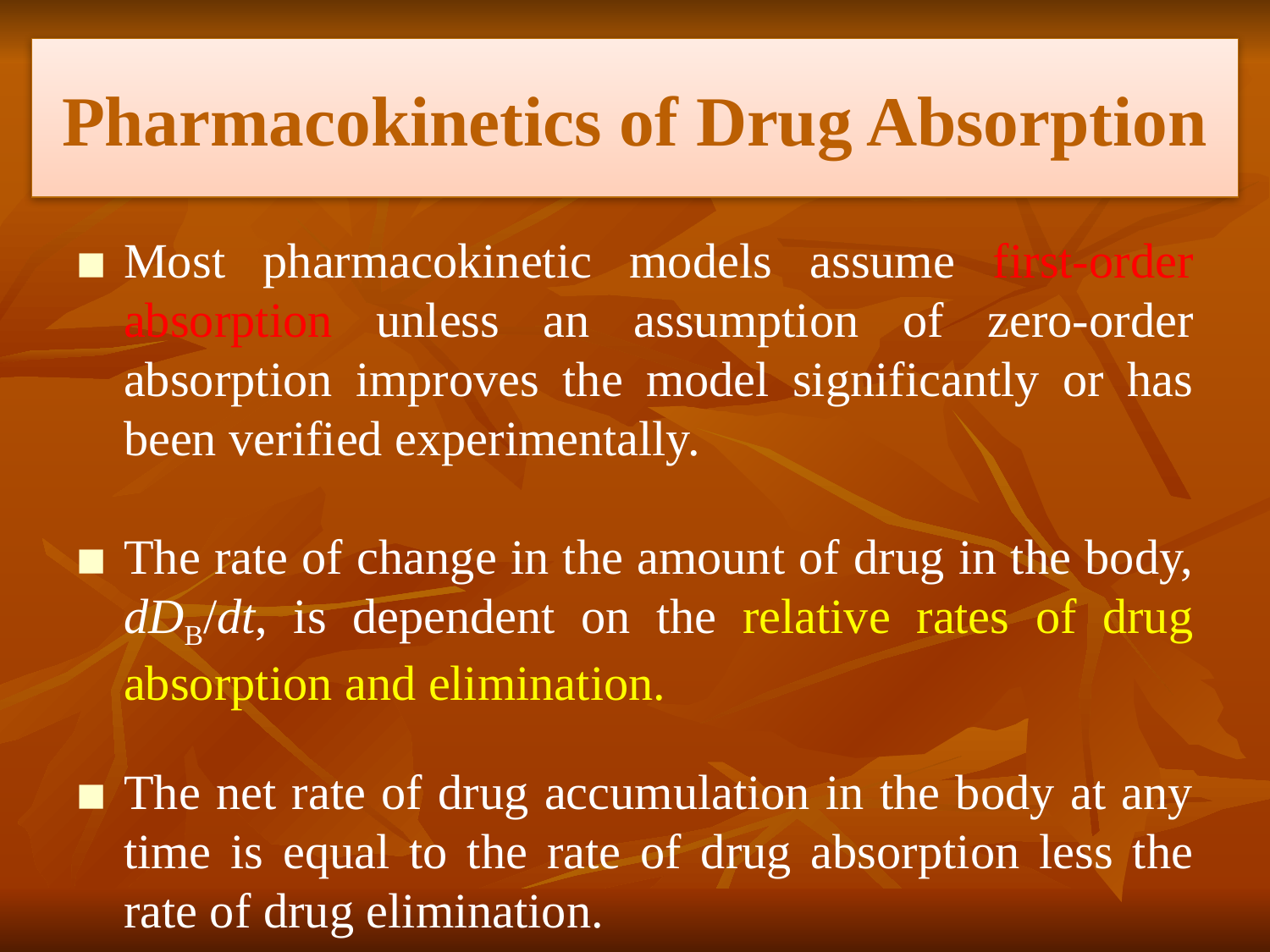

# Pharmacokinetics of Drug Absorption
Most pharmacokinetic models assume first-order absorption unless an assumption of zero-order absorption improves the model significantly or has been verified experimentally.

The rate of change in the amount of drug in the body, dDB/dt, is dependent on the relative rates of drug absorption and elimination.

The net rate of drug accumulation in the body at any time is equal to the rate of drug absorption less the rate of drug elimination.